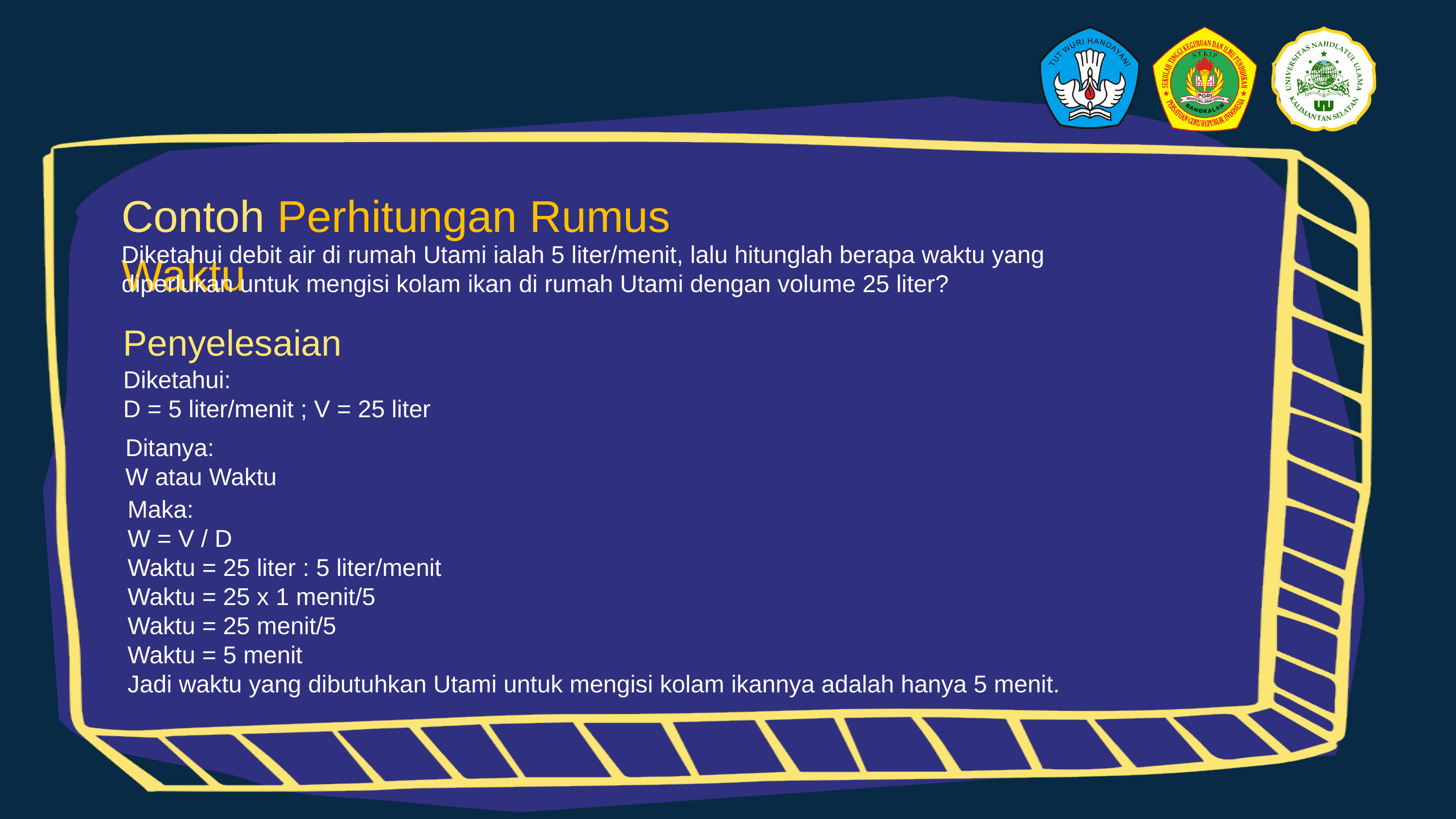

Contoh Perhitungan Rumus Waktu
Diketahui debit air di rumah Utami ialah 5 liter/menit, lalu hitunglah berapa waktu yang diperlukan untuk mengisi kolam ikan di rumah Utami dengan volume 25 liter?

Penyelesaian
Diketahui:
D = 5 liter/menit ; V = 25 liter

Ditanya:
W atau Waktu

Maka:
W = V / D
Waktu = 25 liter : 5 liter/menit
Waktu = 25 x 1 menit/5
Waktu = 25 menit/5
Waktu = 5 menit
Jadi waktu yang dibutuhkan Utami untuk mengisi kolam ikannya adalah hanya 5 menit.